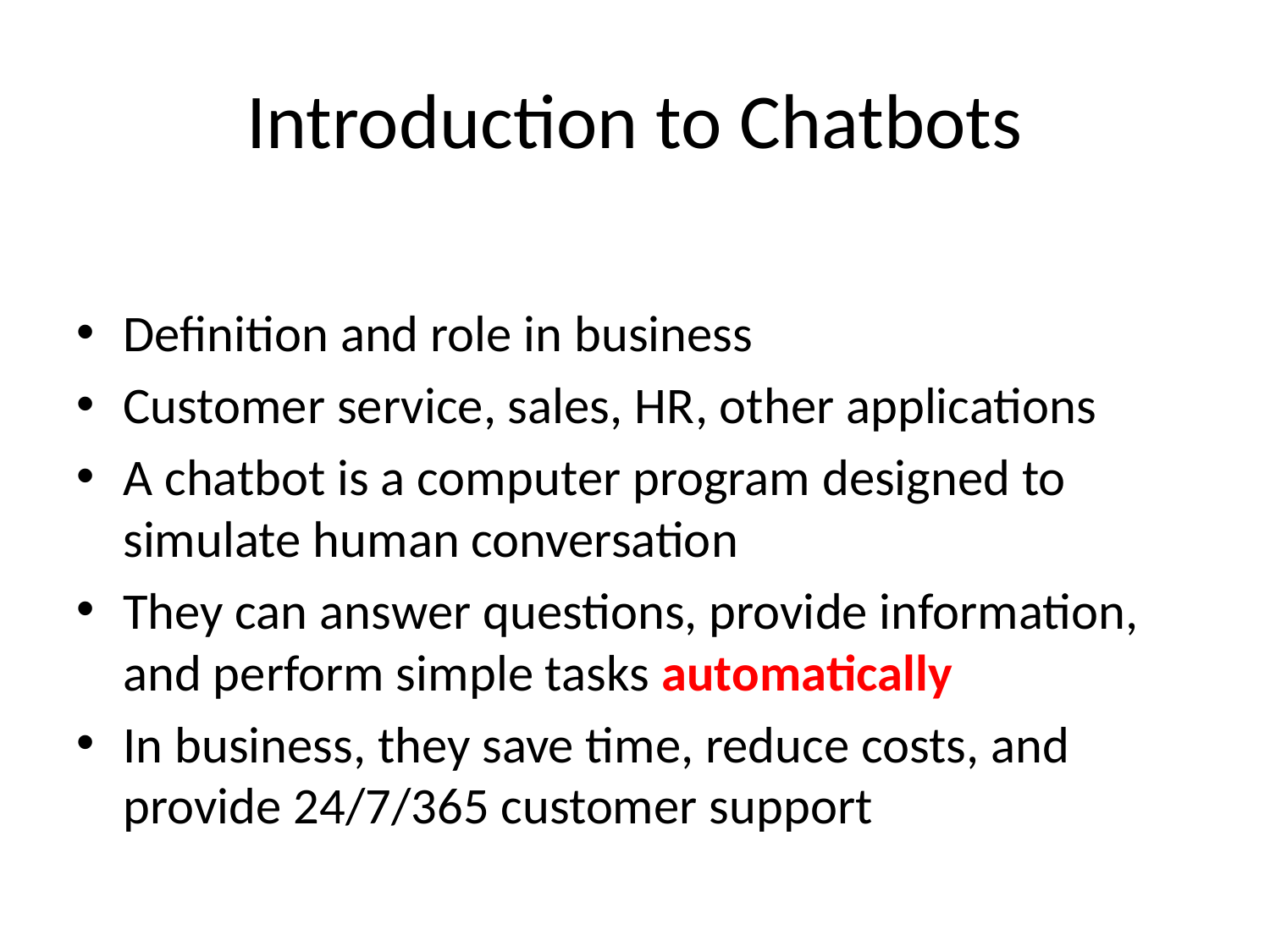

# Introduction to Chatbots

Definition and role in business
Customer service, sales, HR, other applications
A chatbot is a computer program designed to simulate human conversation
They can answer questions, provide information, and perform simple tasks automatically
In business, they save time, reduce costs, and provide 24/7/365 customer support